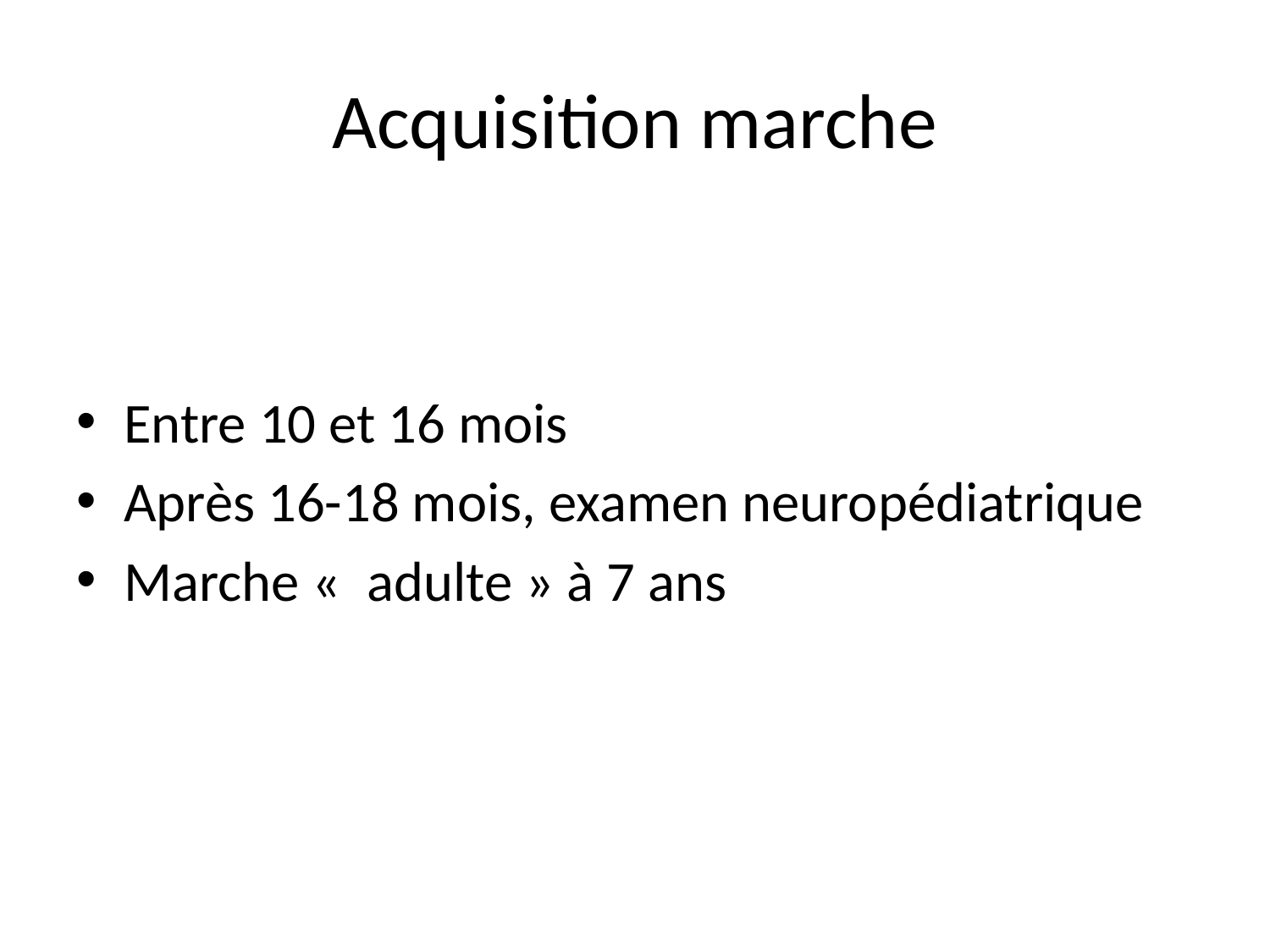

# Acquisition marche

Entre 10 et 16 mois
Après 16-18 mois, examen neuropédiatrique
Marche «  adulte » à 7 ans